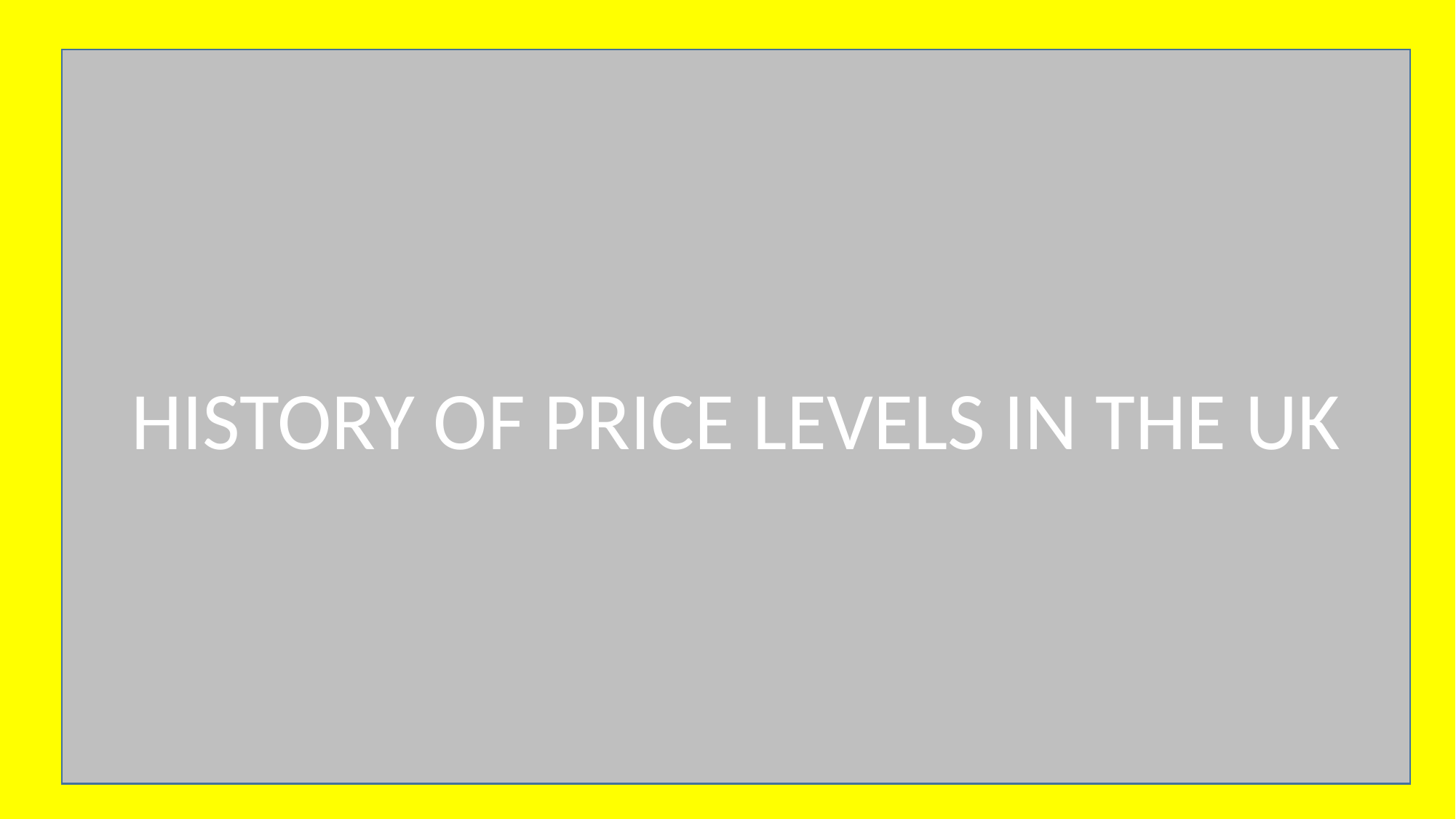

HISTORY OF PRICE LEVELS IN THE UK